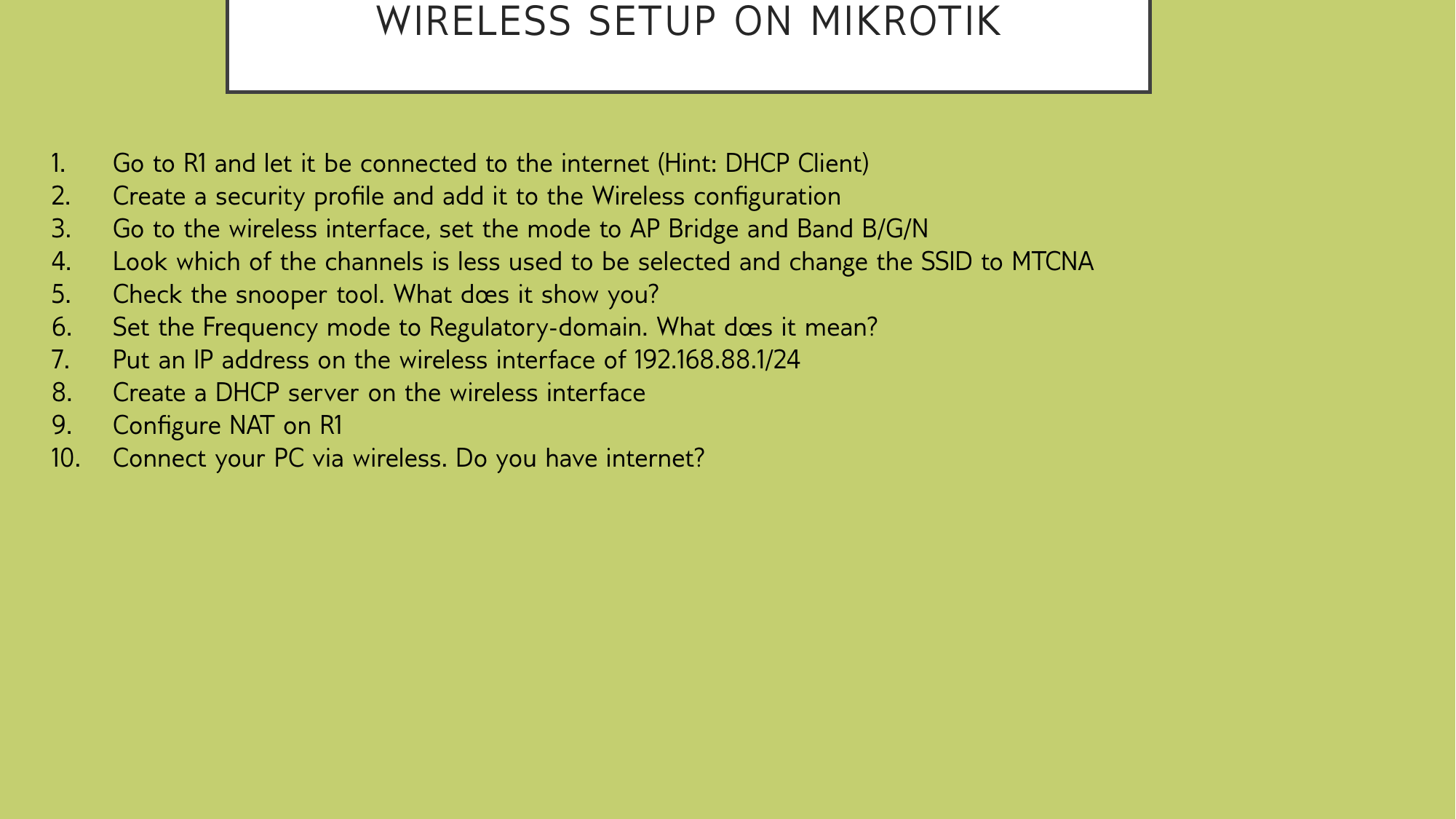

# Wireless Setup on MikroTik
Go to R1 and let it be connected to the internet (Hint: DHCP Client)
Create a security profile and add it to the Wireless configuration
Go to the wireless interface, set the mode to AP Bridge and Band B/G/N
Look which of the channels is less used to be selected and change the SSID to MTCNA
Check the snooper tool. What does it show you?
Set the Frequency mode to Regulatory-domain. What does it mean?
Put an IP address on the wireless interface of 192.168.88.1/24
Create a DHCP server on the wireless interface
Configure NAT on R1
Connect your PC via wireless. Do you have internet?